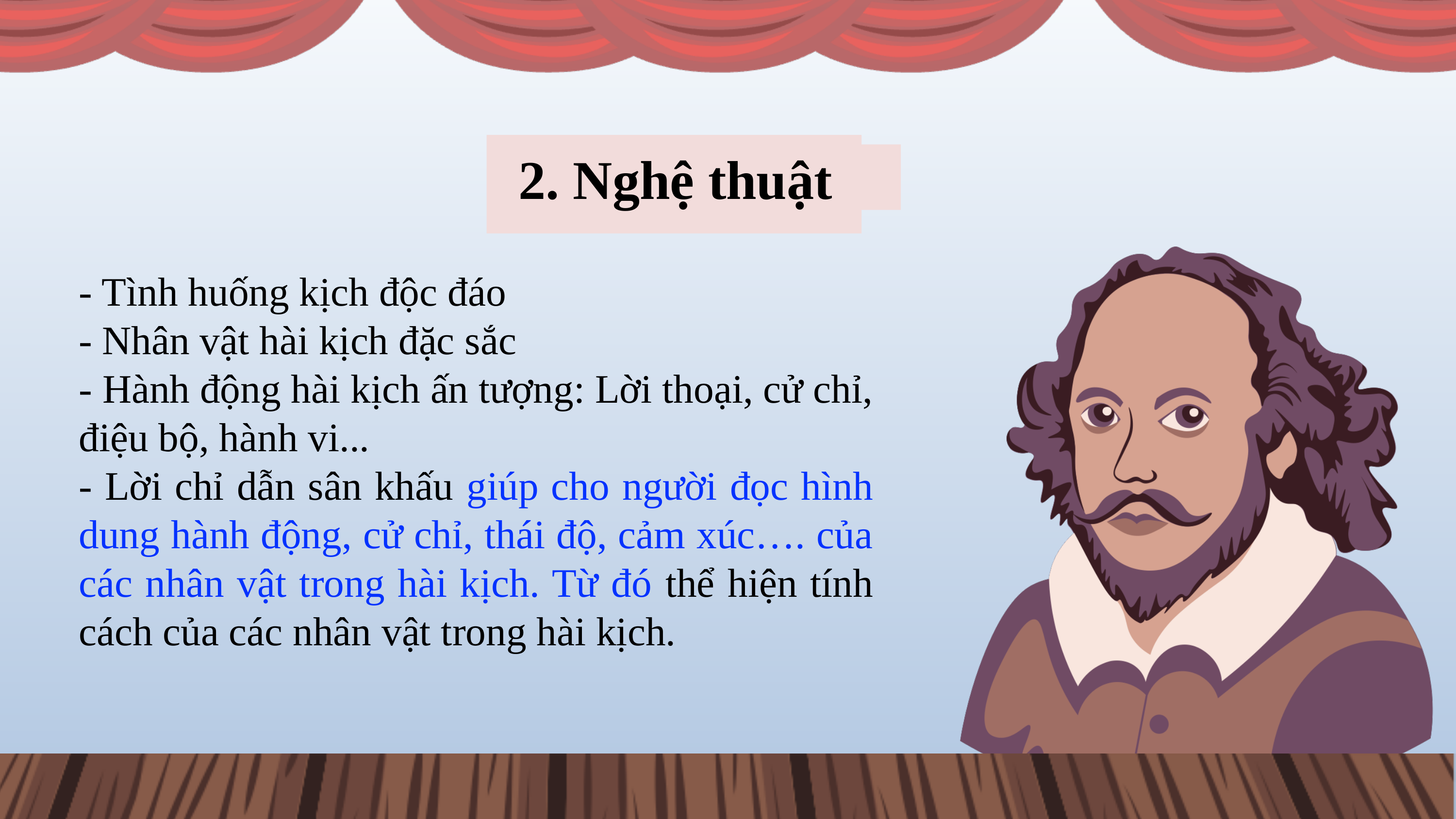

2. Nghệ thuật

- Tình huống kịch độc đáo
- Nhân vật hài kịch đặc sắc
- Hành động hài kịch ấn tượng: Lời thoại, cử chỉ, điệu bộ, hành vi...
- Lời chỉ dẫn sân khấu giúp cho người đọc hình dung hành động, cử chỉ, thái độ, cảm xúc…. của các nhân vật trong hài kịch. Từ đó thể hiện tính cách của các nhân vật trong hài kịch.